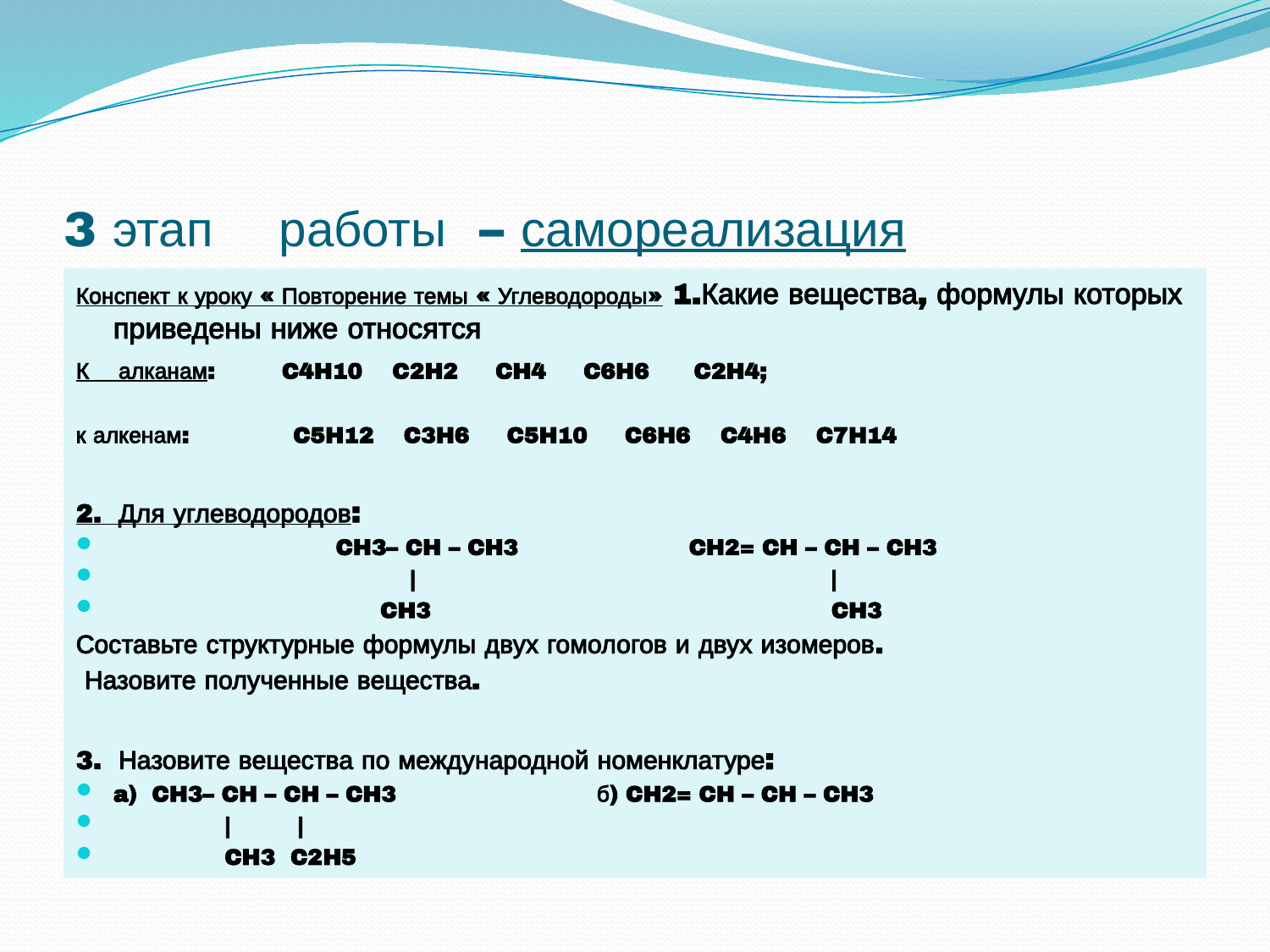

# 3 этап    работы  – самореализация
Конспект к уроку « Повторение темы « Углеводороды» 1.Какие вещества, формулы которых приведены ниже относятся
К    алканам:       C4H10    C2H2     CH4     C6H6      C2H4;

к алкенам:              C5H12    C3H6     C5H10     C6H6    C4H6    C7H14

2.  Для углеводородов:
                              CH3– CH – CH3                       CH2= CH – CH – CH3
                                        |                                                        |
                                    CH3                                                      CH3
Составьте структурные формулы двух гомологов и двух изомеров.
 Назовите полученные вещества.

3.  Назовите вещества по международной номенклатуре:
a)  CH3– CH – CH – CH3                           б) CH2= CH – CH – CH3
               |         |
               CH3  C2H5